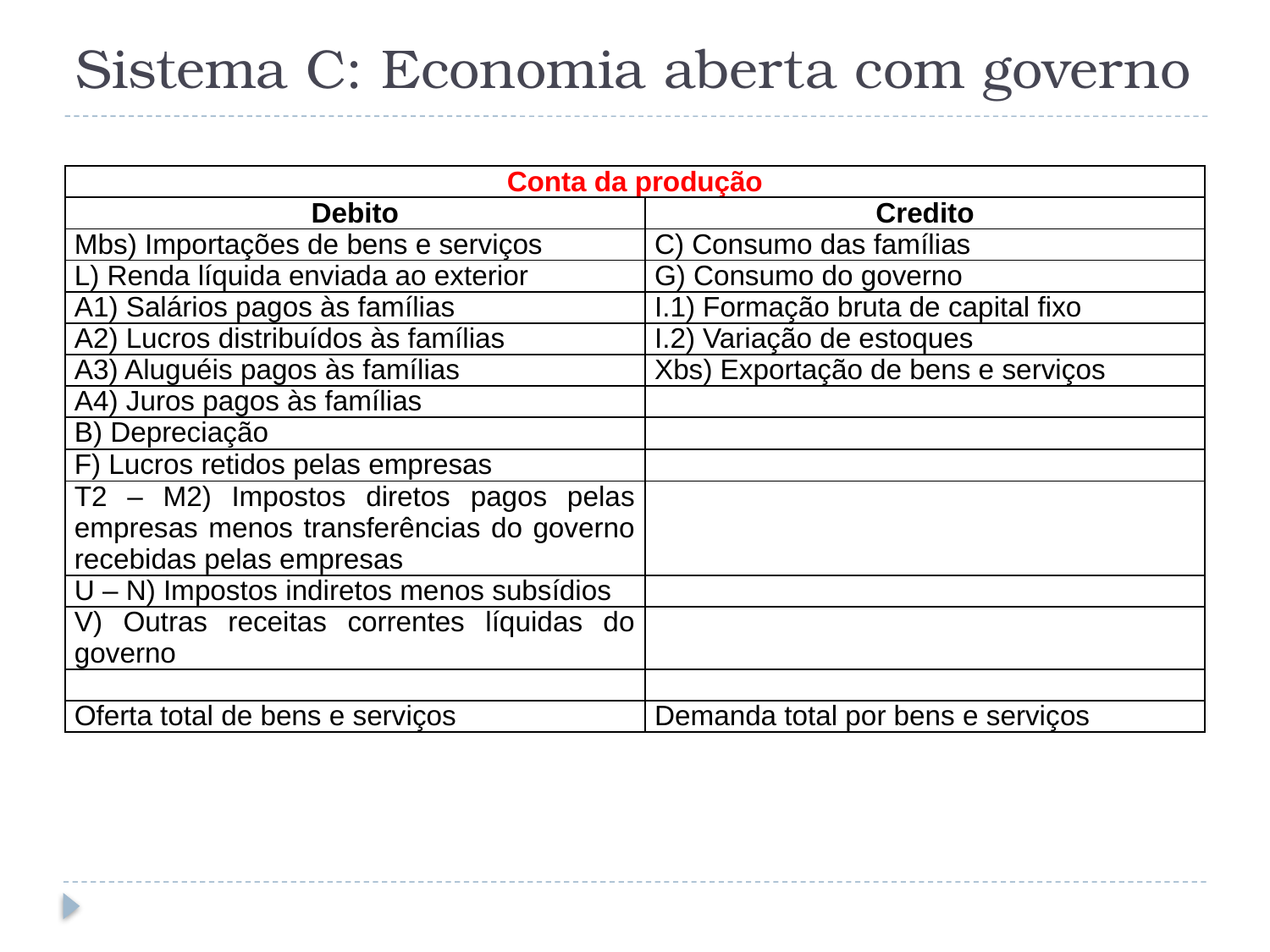

# Sistema C: Economia aberta com governo
| Conta da produção |  |
| --- | --- |
| Debito | Credito |
| Mbs) Importações de bens e serviços | C) Consumo das famílias |
| L) Renda líquida enviada ao exterior | G) Consumo do governo |
| A1) Salários pagos às famílias | I.1) Formação bruta de capital fixo |
| A2) Lucros distribuídos às famílias | I.2) Variação de estoques |
| A3) Aluguéis pagos às famílias | Xbs) Exportação de bens e serviços |
| A4) Juros pagos às famílias |  |
| B) Depreciação |  |
| F) Lucros retidos pelas empresas |  |
| T2 – M2) Impostos diretos pagos pelas empresas menos transferências do governo recebidas pelas empresas |  |
| U – N) Impostos indiretos menos subsídios |  |
| V) Outras receitas correntes líquidas do governo |  |
|  |  |
| Oferta total de bens e serviços | Demanda total por bens e serviços |